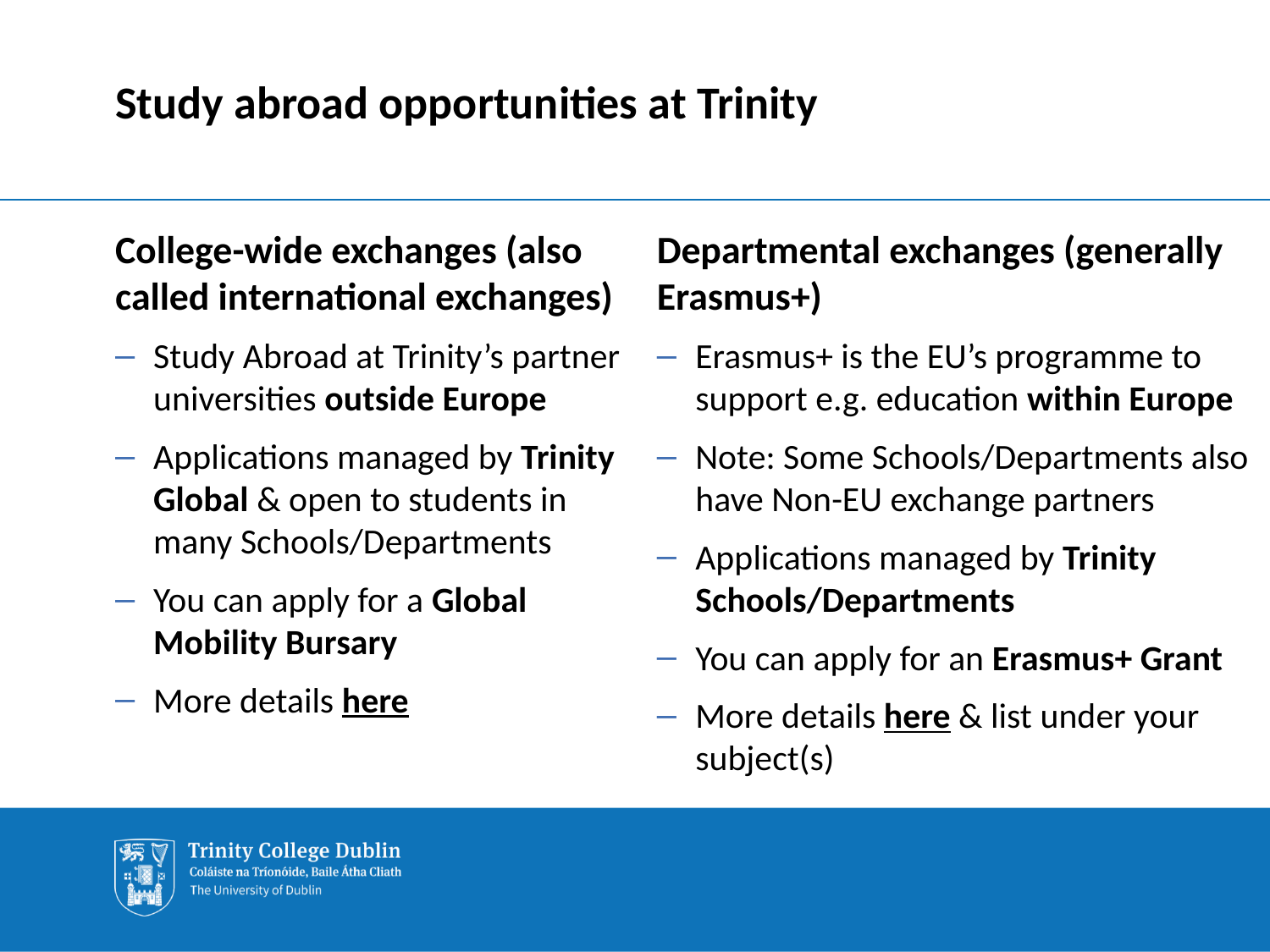

# Study abroad opportunities at Trinity

College-wide exchanges (also called international exchanges)
Study Abroad at Trinity’s partner universities outside Europe
Applications managed by Trinity Global & open to students in many Schools/Departments
You can apply for a Global Mobility Bursary
More details here
Departmental exchanges (generally Erasmus+)
Erasmus+ is the EU’s programme to support e.g. education within Europe
Note: Some Schools/Departments also have Non-EU exchange partners
Applications managed by Trinity Schools/Departments
You can apply for an Erasmus+ Grant
More details here & list under your subject(s)